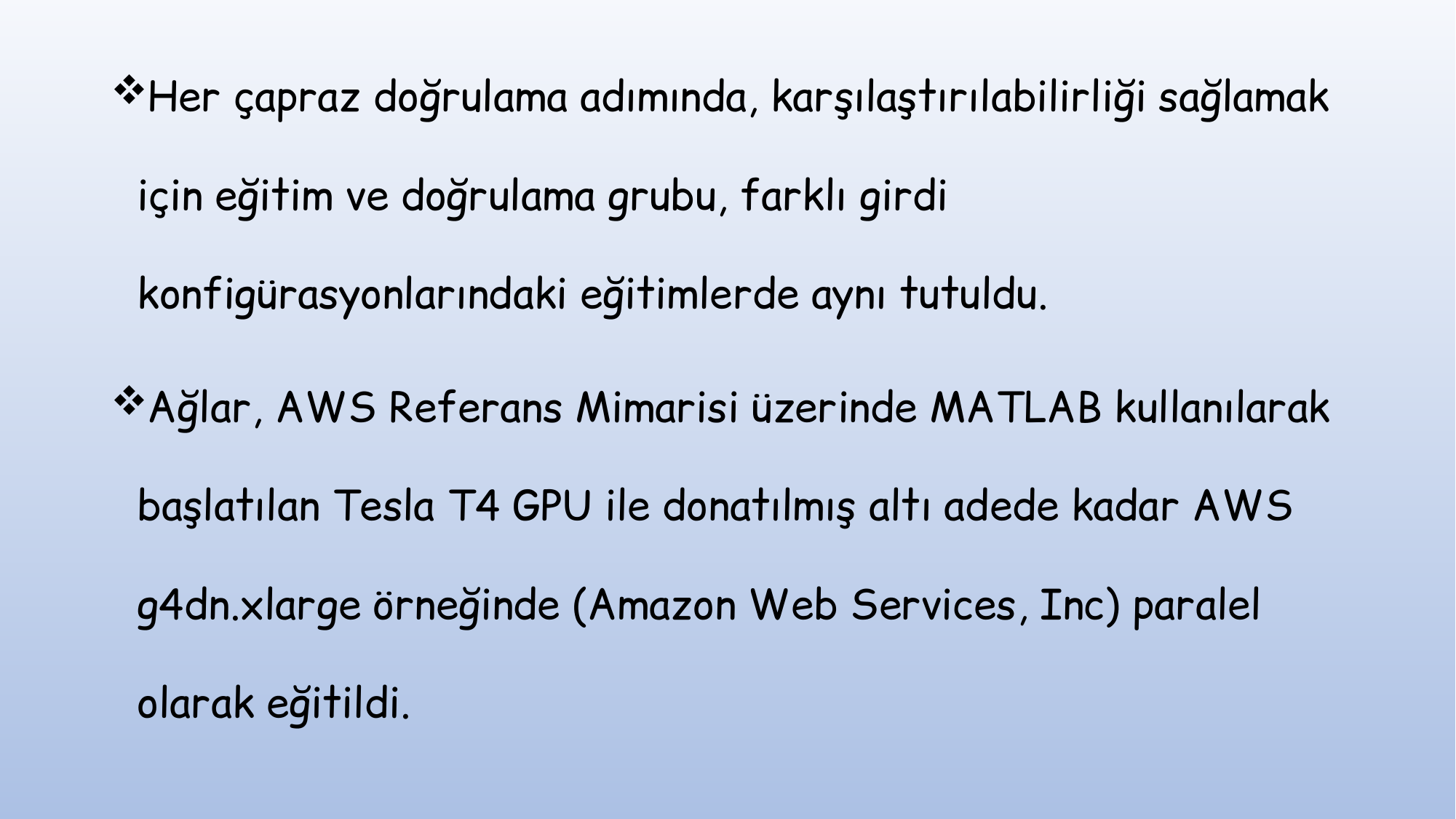

Her çapraz doğrulama adımında, karşılaştırılabilirliği sağlamak için eğitim ve doğrulama grubu, farklı girdi konfigürasyonlarındaki eğitimlerde aynı tutuldu.
Ağlar, AWS Referans Mimarisi üzerinde MATLAB kullanılarak başlatılan Tesla T4 GPU ile donatılmış altı adede kadar AWS g4dn.xlarge örneğinde (Amazon Web Services, Inc) paralel olarak eğitildi.